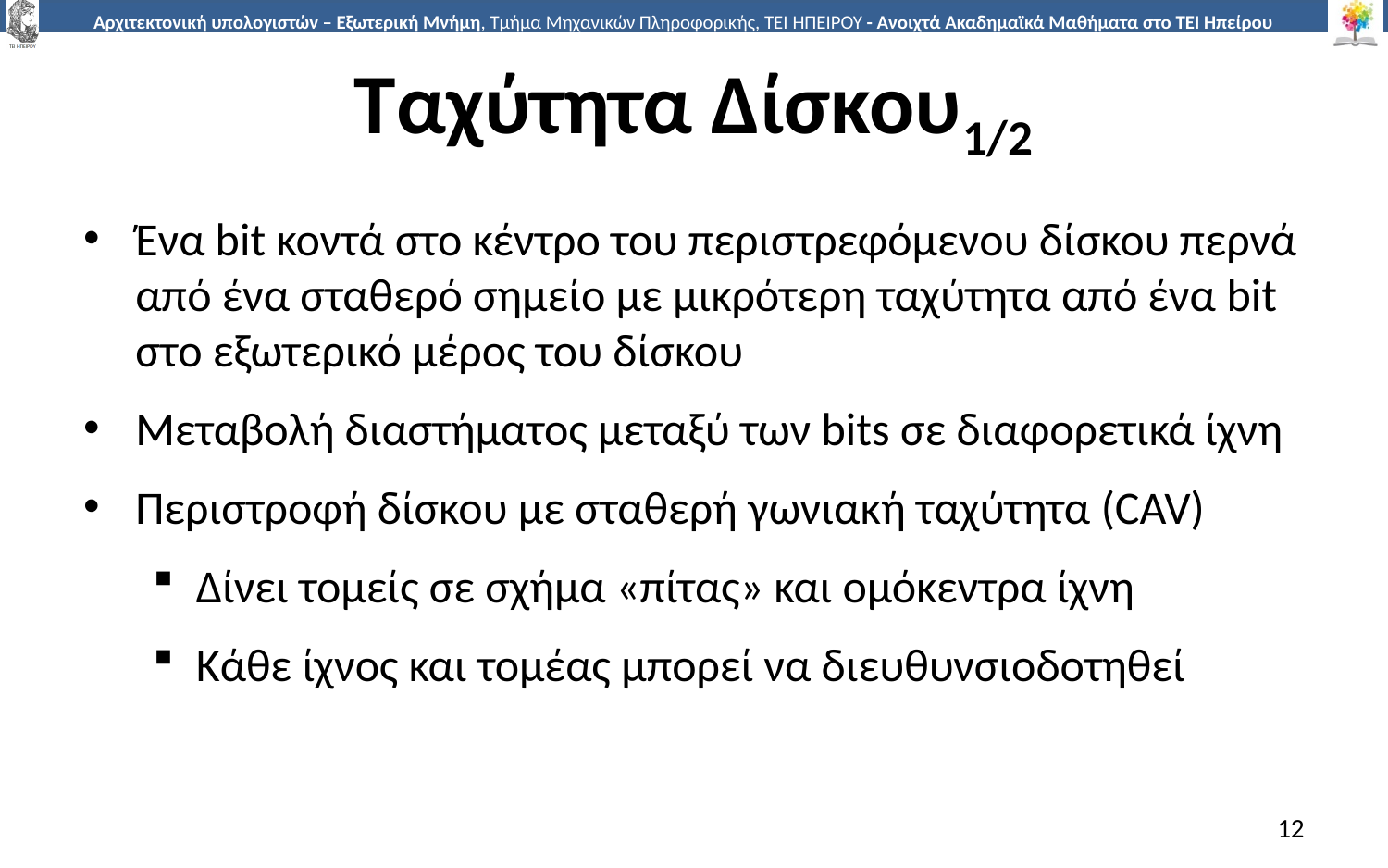

# Ταχύτητα Δίσκου1/2
Ένα bit κοντά στο κέντρο του περιστρεφόμενου δίσκου περνά από ένα σταθερό σημείο με μικρότερη ταχύτητα από ένα bit στο εξωτερικό μέρος του δίσκου
Μεταβολή διαστήματος μεταξύ των bits σε διαφορετικά ίχνη
Περιστροφή δίσκου με σταθερή γωνιακή ταχύτητα (CAV)
Δίνει τομείς σε σχήμα «πίτας» και ομόκεντρα ίχνη
Κάθε ίχνος και τομέας μπορεί να διευθυνσιοδοτηθεί
12